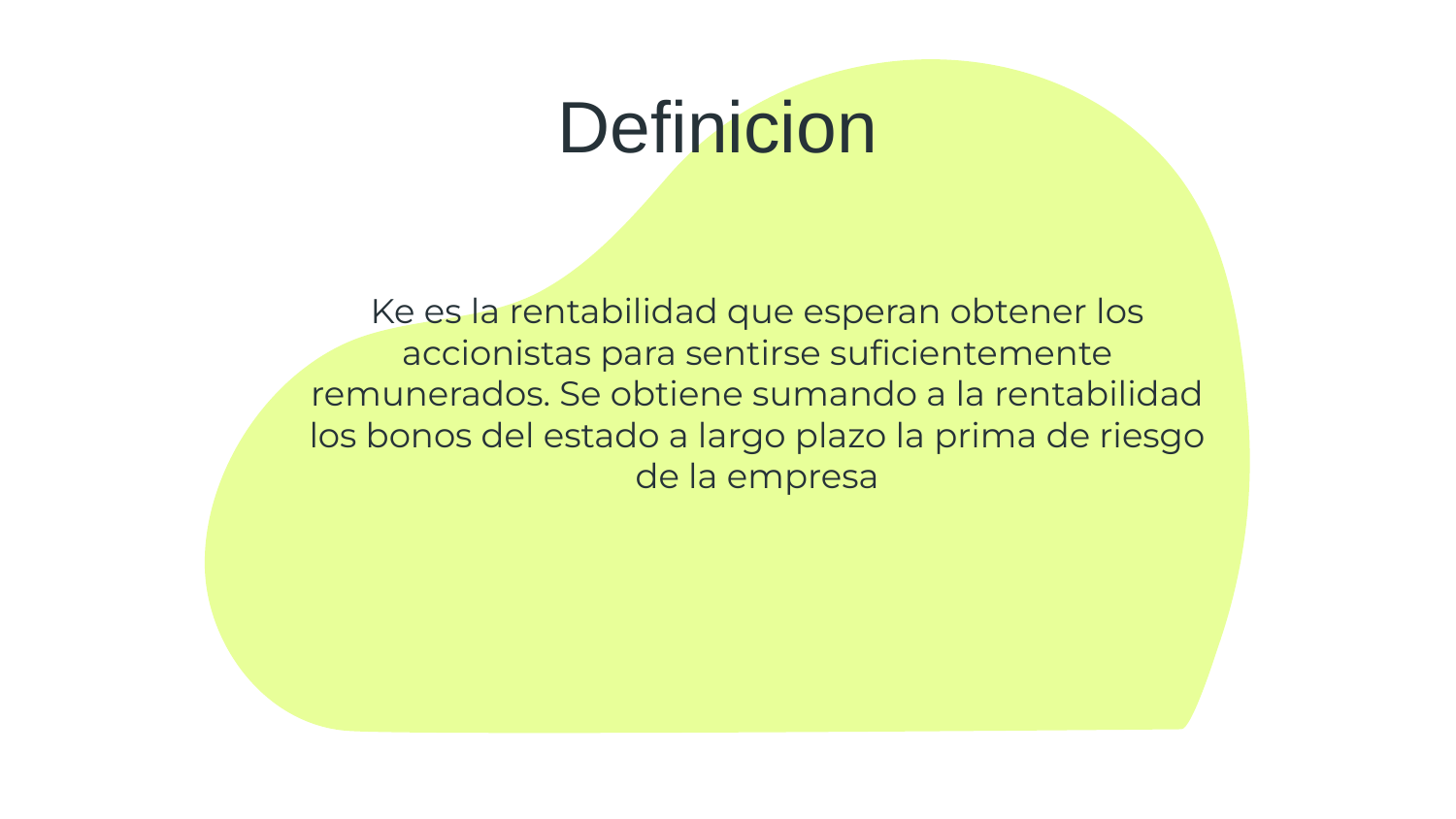

Definicion
Ke es la rentabilidad que esperan obtener los accionistas para sentirse suficientemente remunerados. Se obtiene sumando a la rentabilidad los bonos del estado a largo plazo la prima de riesgo de la empresa